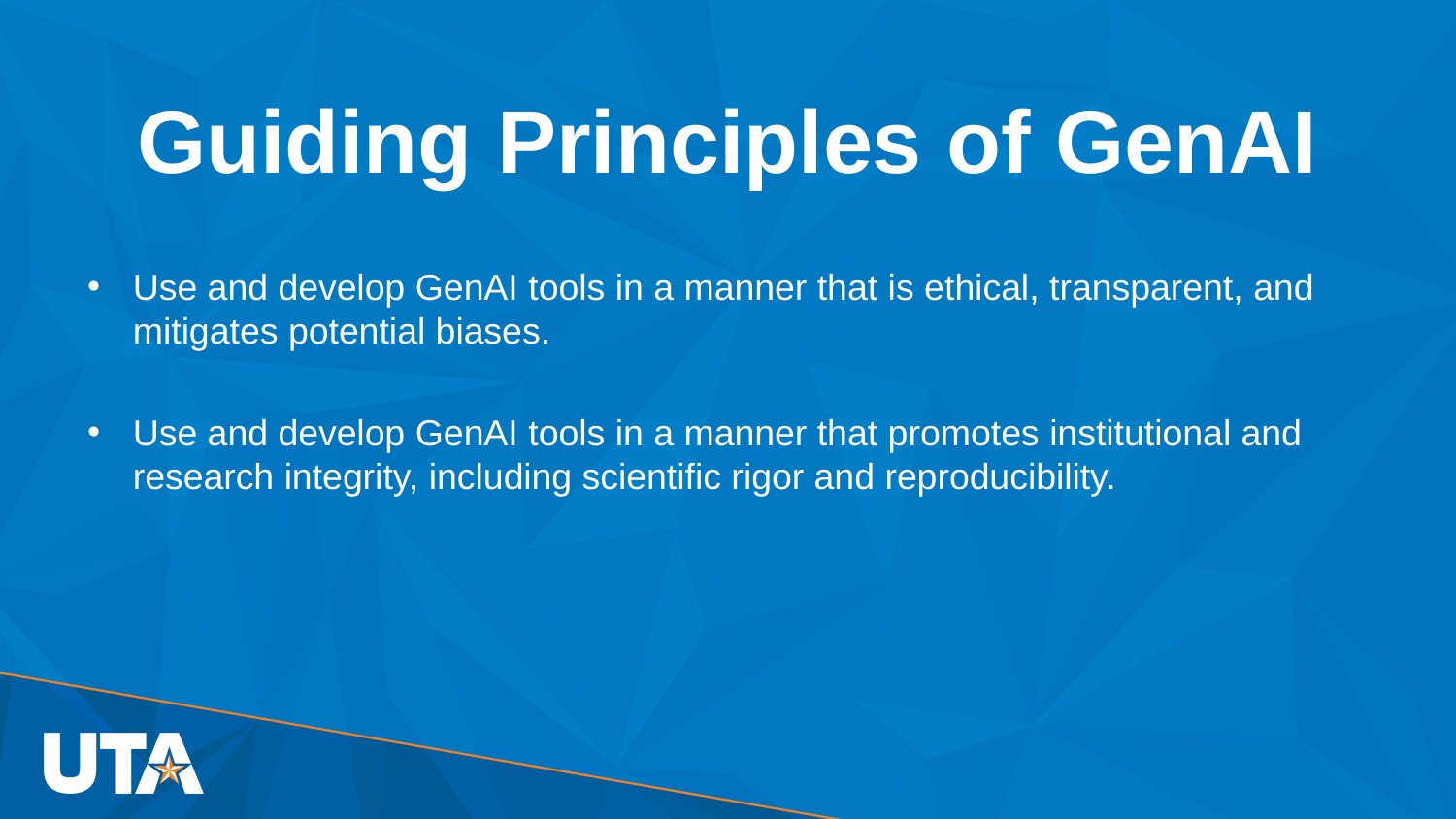

# Guiding Principles of GenAI
Use and develop GenAI tools in a manner that is ethical, transparent, and mitigates potential biases.

Use and develop GenAI tools in a manner that promotes institutional and research integrity, including scientific rigor and reproducibility.